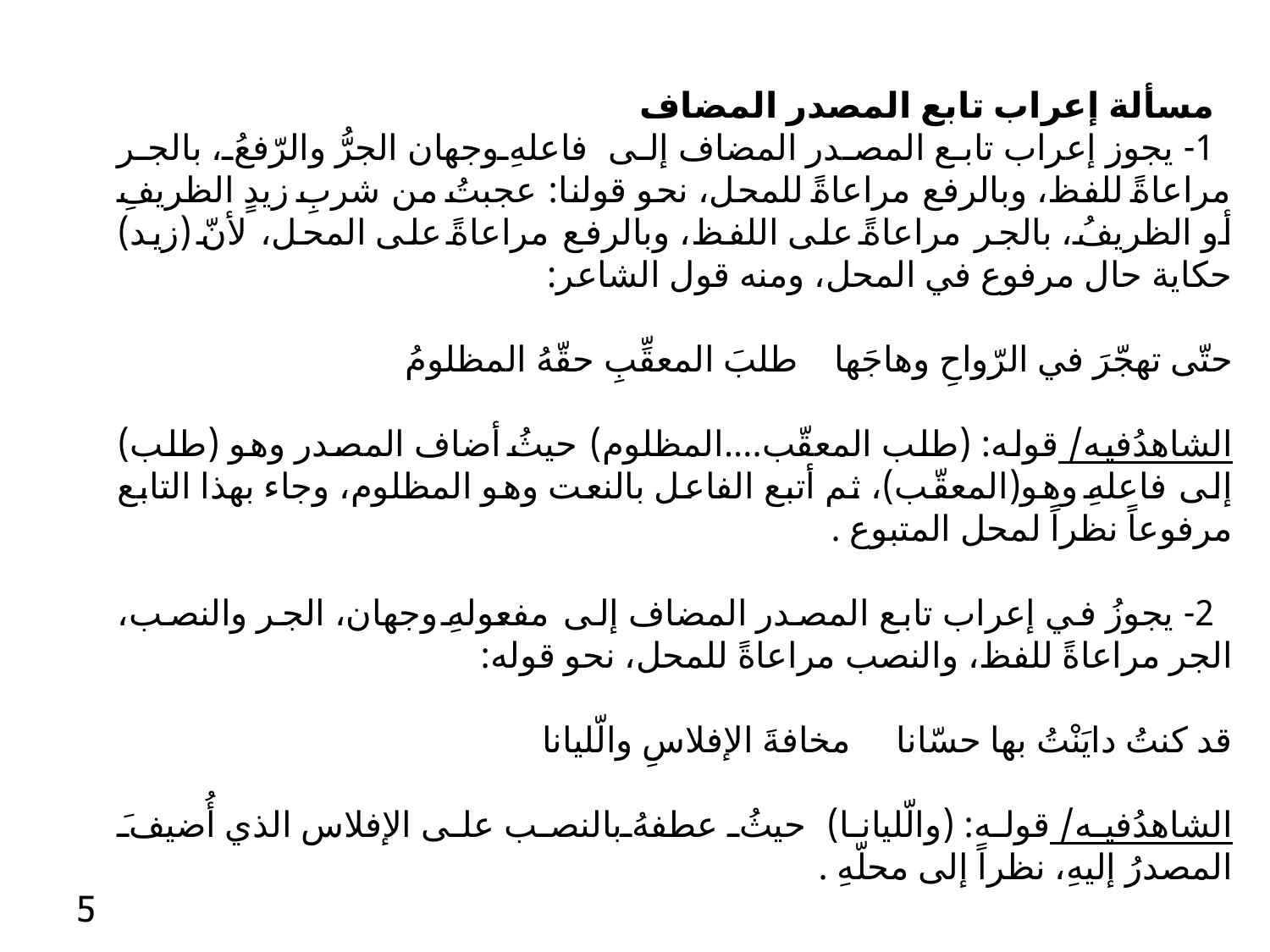

مسألة إعراب تابع المصدر المضاف
  1- يجوز إعراب تابع المصدر المضاف إلى فاعلهِ وجهان الجرُّ والرّفعُ، بالجر مراعاةً للفظ، وبالرفع مراعاةً للمحل، نحو قولنا: عجبتُ من شربِ زيدٍ الظريفِ أو الظريفُ، بالجر مراعاةً على اللفظ، وبالرفع مراعاةً على المحل، لأنّ (زيد) حكاية حال مرفوع في المحل، ومنه قول الشاعر:

حتّى تهجّرَ في الرّواحِ وهاجَها    طلبَ المعقِّبِ حقّهُ المظلومُ

الشاهدُفيه/ قوله: (طلب المعقّب....المظلوم) حيثُ أضاف المصدر وهو (طلب) إلى فاعلهِ وهو(المعقّب)، ثم أتبع الفاعل بالنعت وهو المظلوم، وجاء بهذا التابع مرفوعاً نظراً لمحل المتبوع .

  2- يجوزُ في إعراب تابع المصدر المضاف إلى مفعولهِ وجهان، الجر والنصب، الجر مراعاةً للفظ، والنصب مراعاةً للمحل، نحو قوله:

قد كنتُ دايَنْتُ بها حسّانا     مخافةَ الإفلاسِ والّليانا

الشاهدُفيه/ قوله: (والّليانا) حيثُ عطفهُ بالنصب على الإفلاس الذي أُضيفَ المصدرُ إليهِ، نظراً إلى محلّهِ .

5